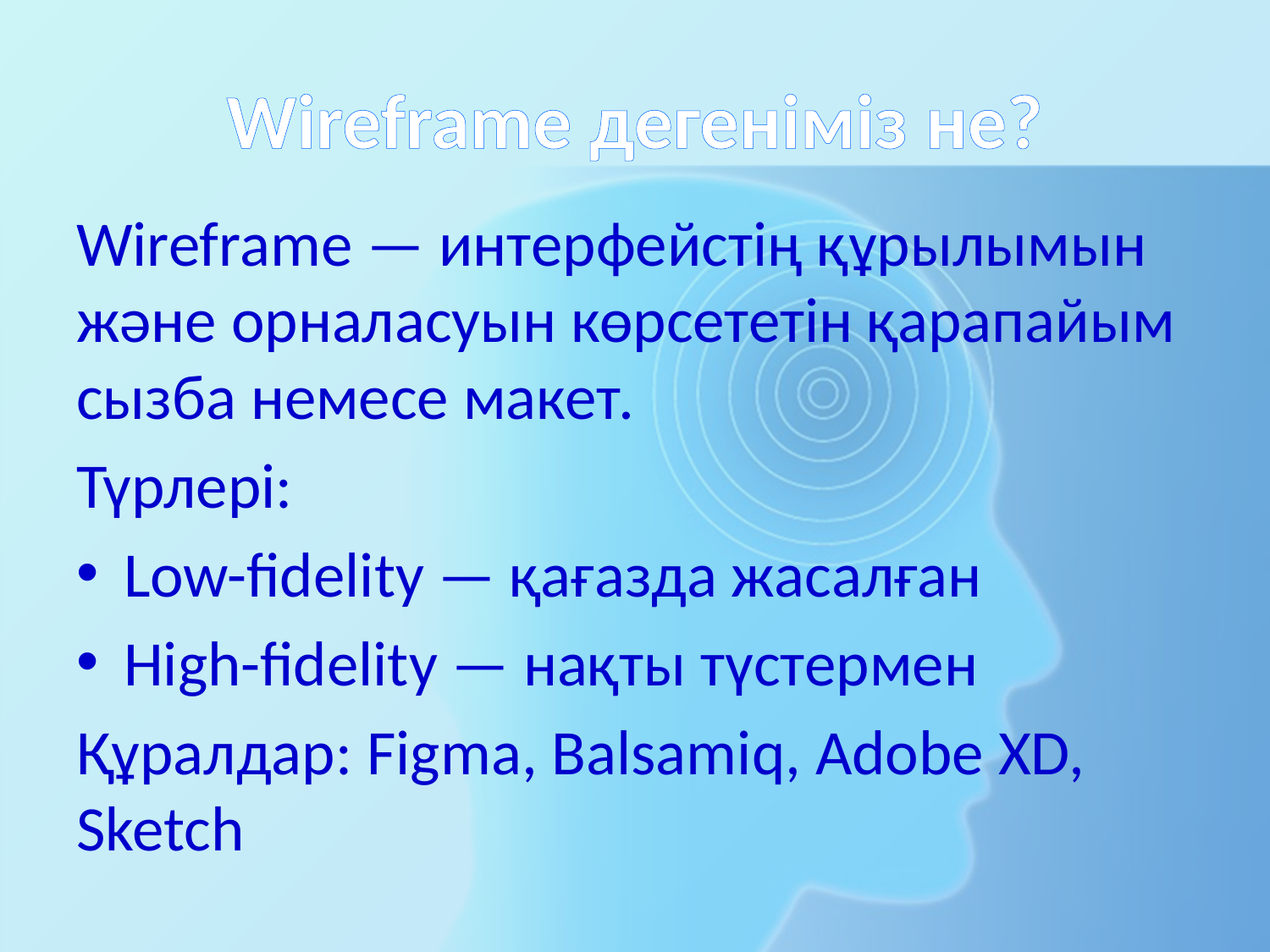

# Wireframe дегеніміз не?
Wireframe — интерфейстің құрылымын және орналасуын көрсететін қарапайым сызба немесе макет.
Түрлері:
Low-fidelity — қағазда жасалған
High-fidelity — нақты түстермен
Құралдар: Figma, Balsamiq, Adobe XD, Sketch